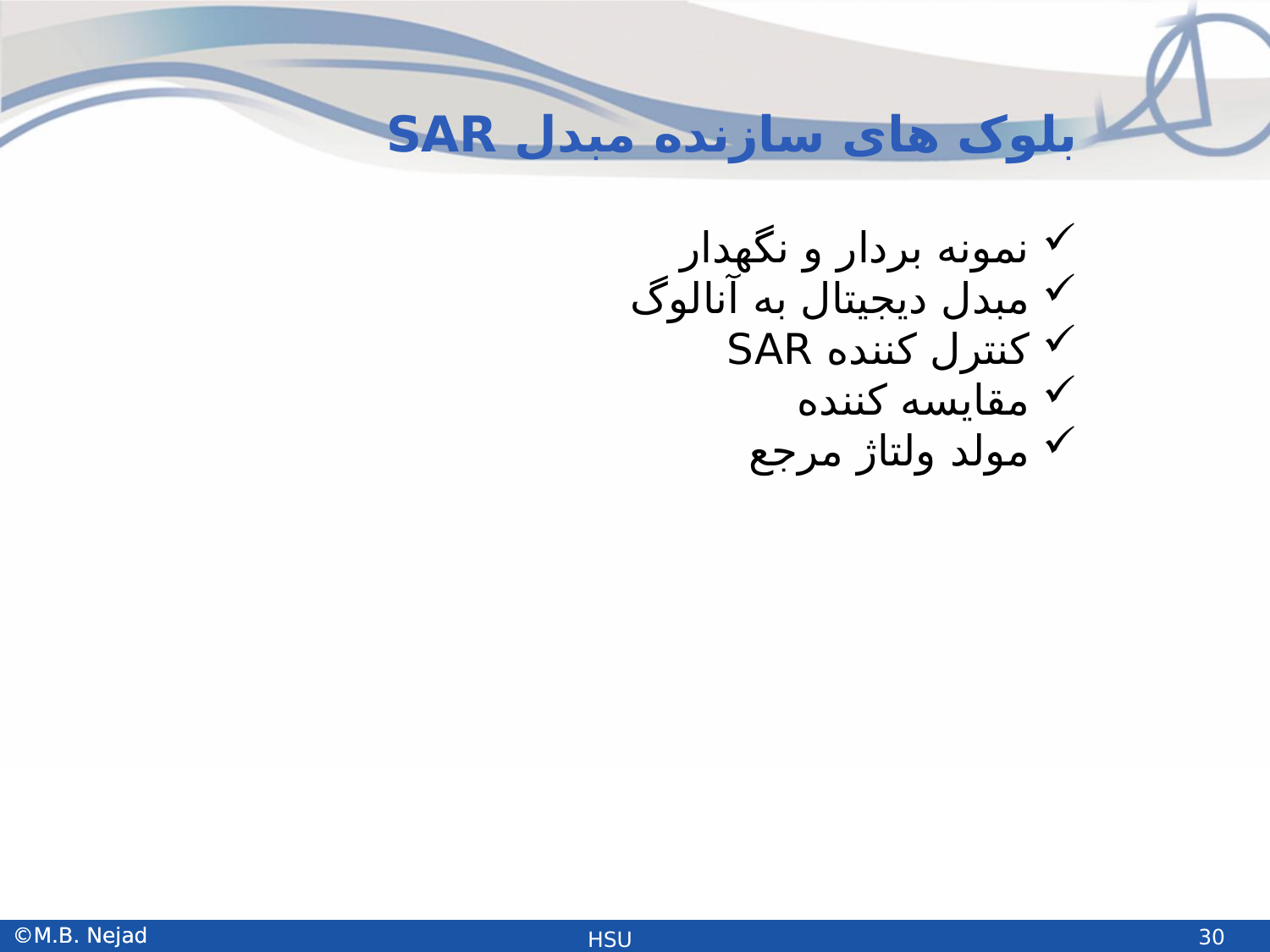

30
بلوک های سازنده مبدل SAR

نمونه بردار و نگهدار
مبدل دیجیتال به آنالوگ
کنترل کننده SAR
مقایسه کننده
مولد ولتاژ مرجع